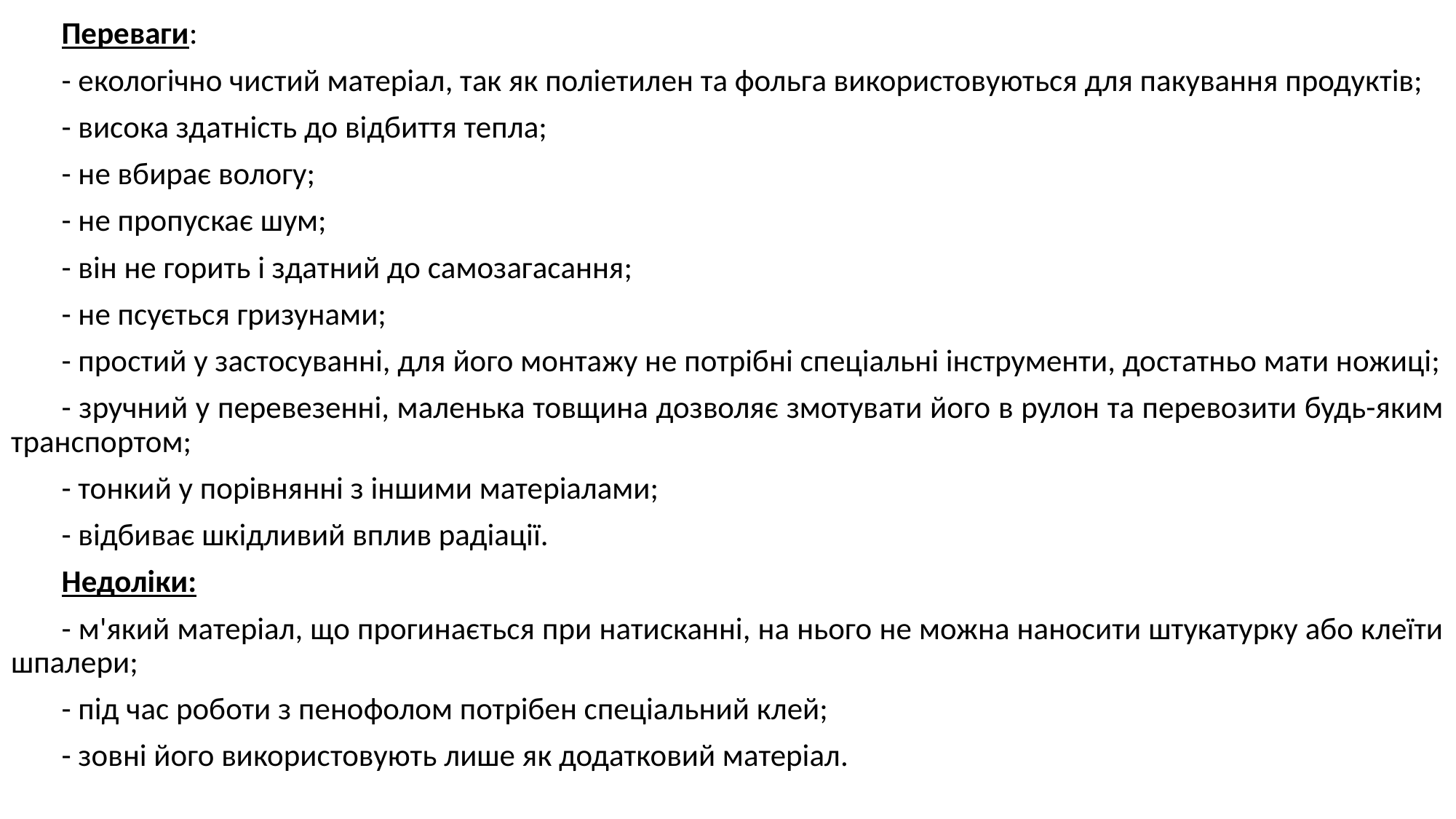

Переваги:
- екологічно чистий матеріал, так як поліетилен та фольга використовуються для пакування продуктів;
- висока здатність до відбиття тепла;
- не вбирає вологу;
- не пропускає шум;
- він не горить і здатний до самозагасання;
- не псується гризунами;
- простий у застосуванні, для його монтажу не потрібні спеціальні інструменти, достатньо мати ножиці;
- зручний у перевезенні, маленька товщина дозволяє змотувати його в рулон та перевозити будь-яким транспортом;
- тонкий у порівнянні з іншими матеріалами;
- відбиває шкідливий вплив радіації.
Недоліки:
- м'який матеріал, що прогинається при натисканні, на нього не можна наносити штукатурку або клеїти шпалери;
- під час роботи з пенофолом потрібен спеціальний клей;
- зовні його використовують лише як додатковий матеріал.